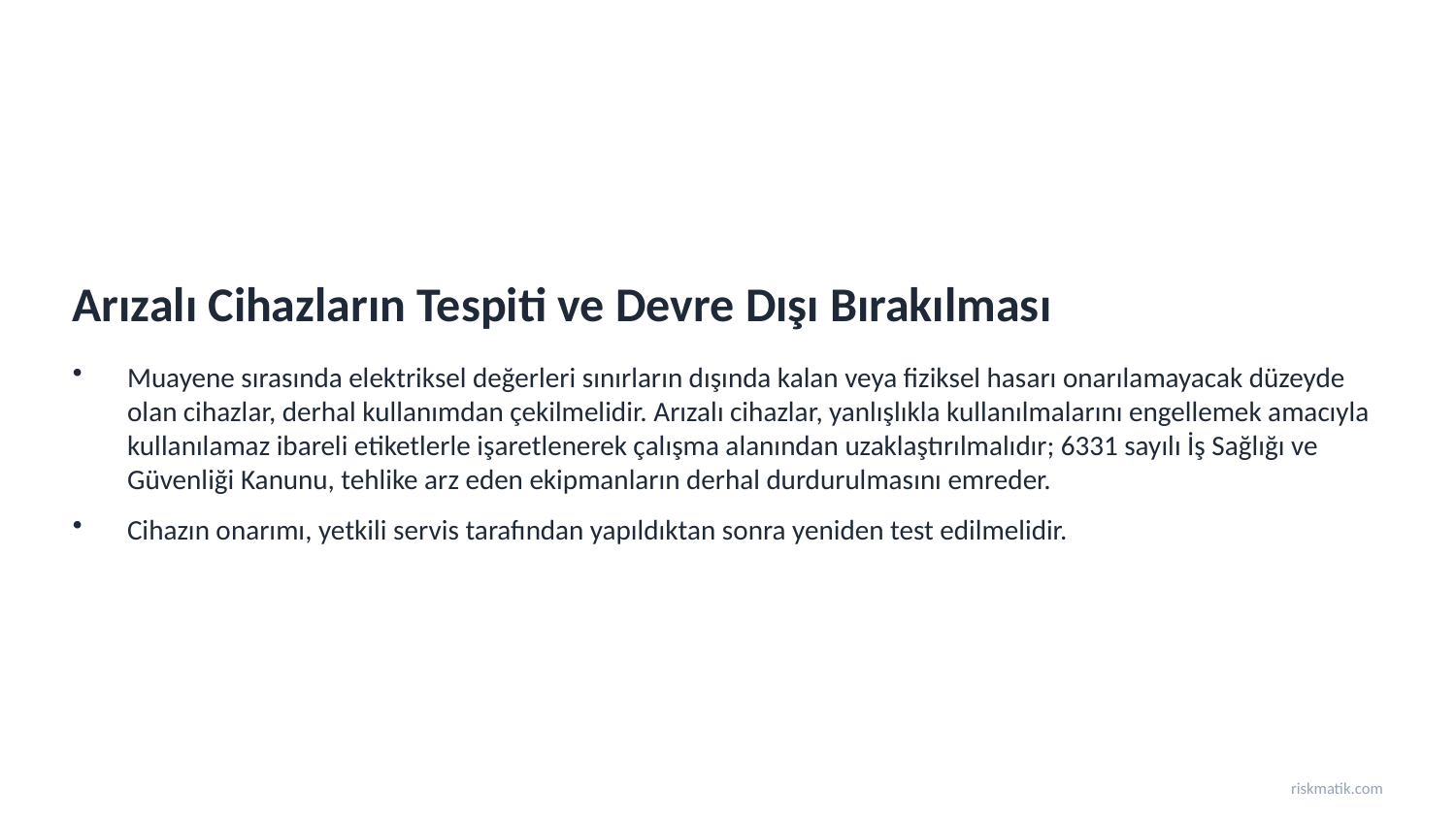

Arızalı Cihazların Tespiti ve Devre Dışı Bırakılması
Muayene sırasında elektriksel değerleri sınırların dışında kalan veya fiziksel hasarı onarılamayacak düzeyde olan cihazlar, derhal kullanımdan çekilmelidir. Arızalı cihazlar, yanlışlıkla kullanılmalarını engellemek amacıyla kullanılamaz ibareli etiketlerle işaretlenerek çalışma alanından uzaklaştırılmalıdır; 6331 sayılı İş Sağlığı ve Güvenliği Kanunu, tehlike arz eden ekipmanların derhal durdurulmasını emreder.
Cihazın onarımı, yetkili servis tarafından yapıldıktan sonra yeniden test edilmelidir.
riskmatik.com